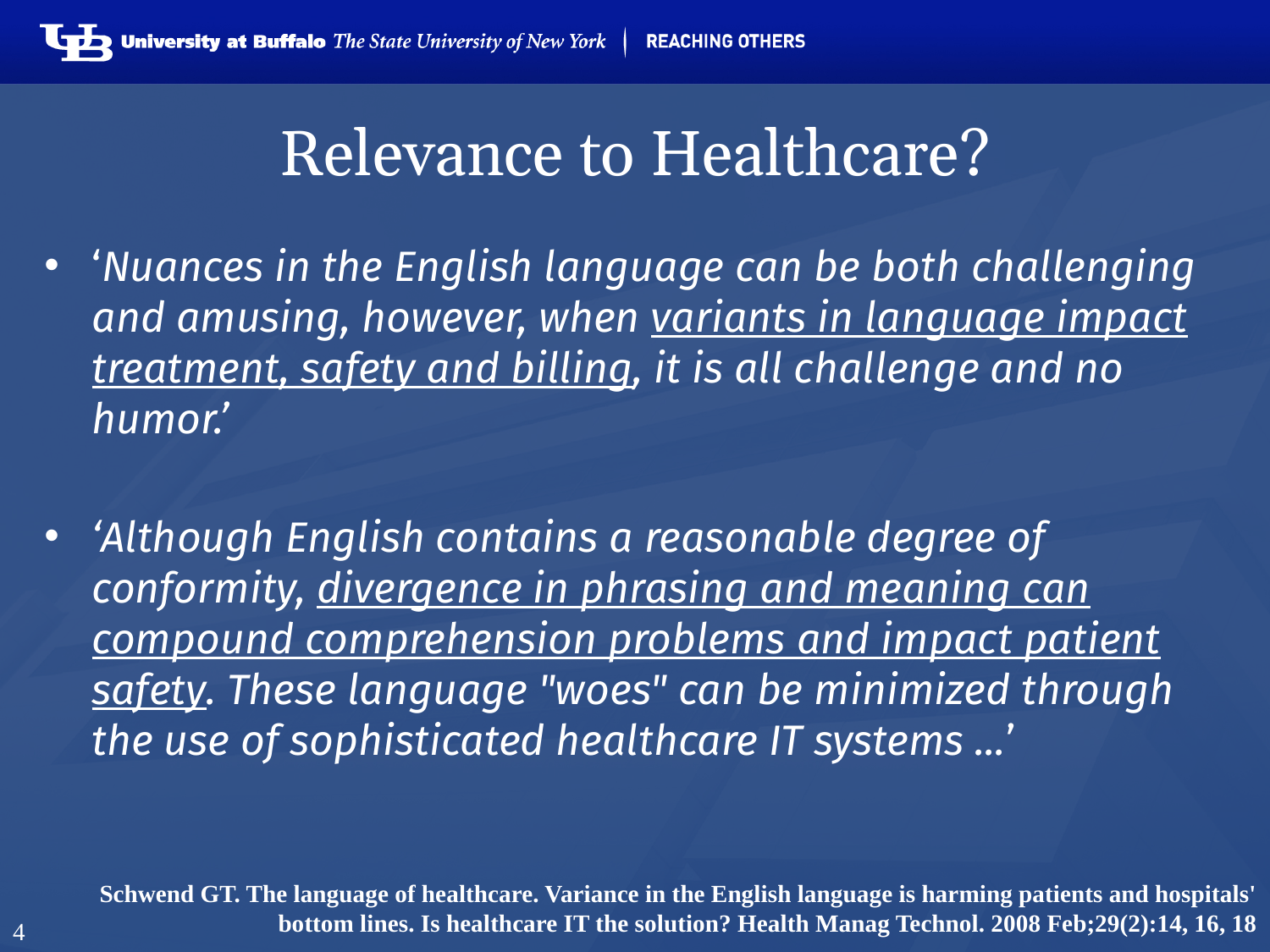

# Relevance to Healthcare?
‘Nuances in the English language can be both challenging and amusing, however, when variants in language impact treatment, safety and billing, it is all challenge and no humor.’

‘Although English contains a reasonable degree of conformity, divergence in phrasing and meaning can compound comprehension problems and impact patient safety. These language "woes" can be minimized through the use of sophisticated healthcare IT systems ...’
Schwend GT. The language of healthcare. Variance in the English language is harming patients and hospitals' bottom lines. Is healthcare IT the solution? Health Manag Technol. 2008 Feb;29(2):14, 16, 18
4